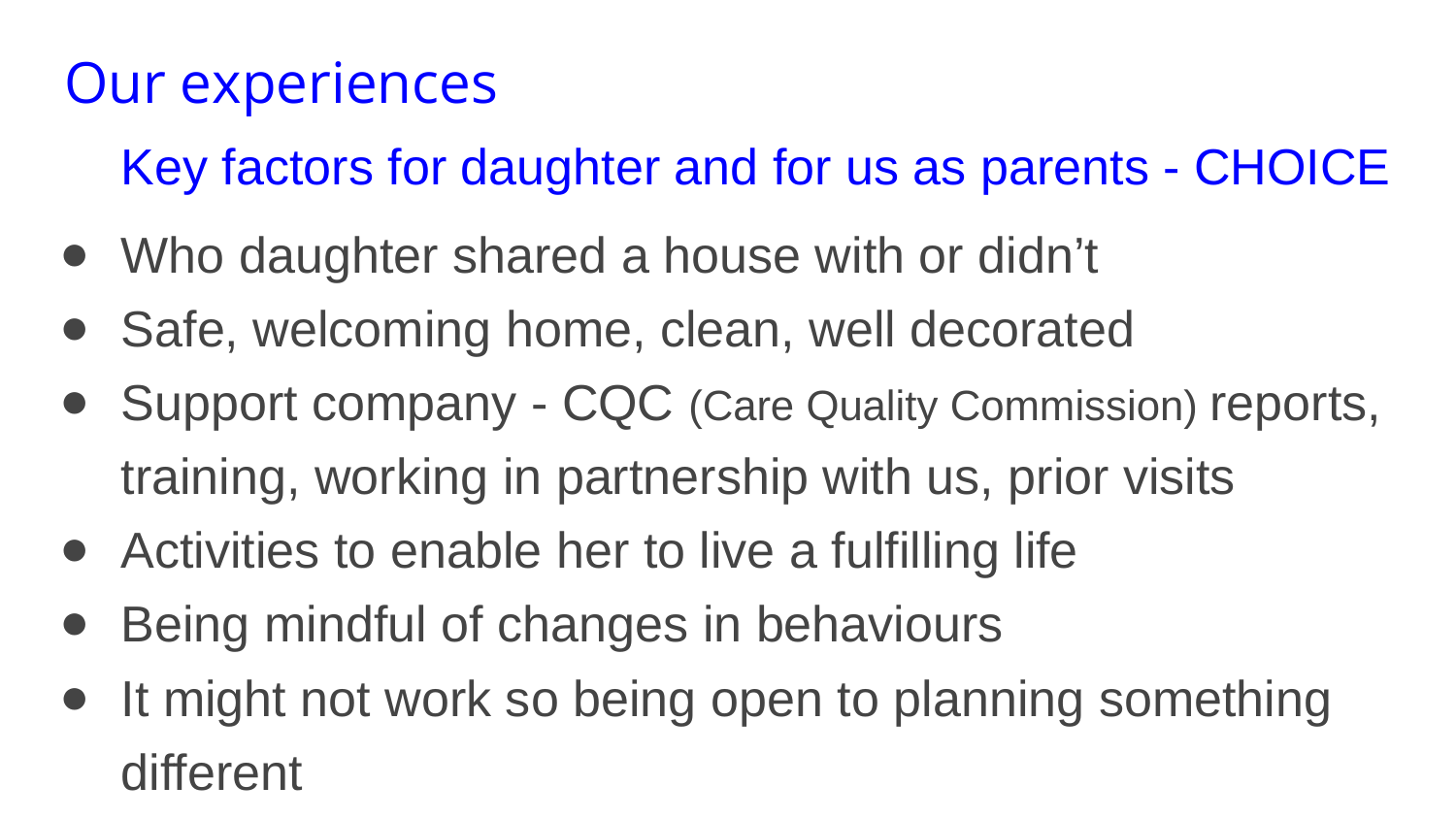

# Our experiences

Key factors for daughter and for us as parents - CHOICE
Who daughter shared a house with or didn’t
Safe, welcoming home, clean, well decorated
Support company - CQC (Care Quality Commission) reports, training, working in partnership with us, prior visits
Activities to enable her to live a fulfilling life
Being mindful of changes in behaviours
It might not work so being open to planning something different